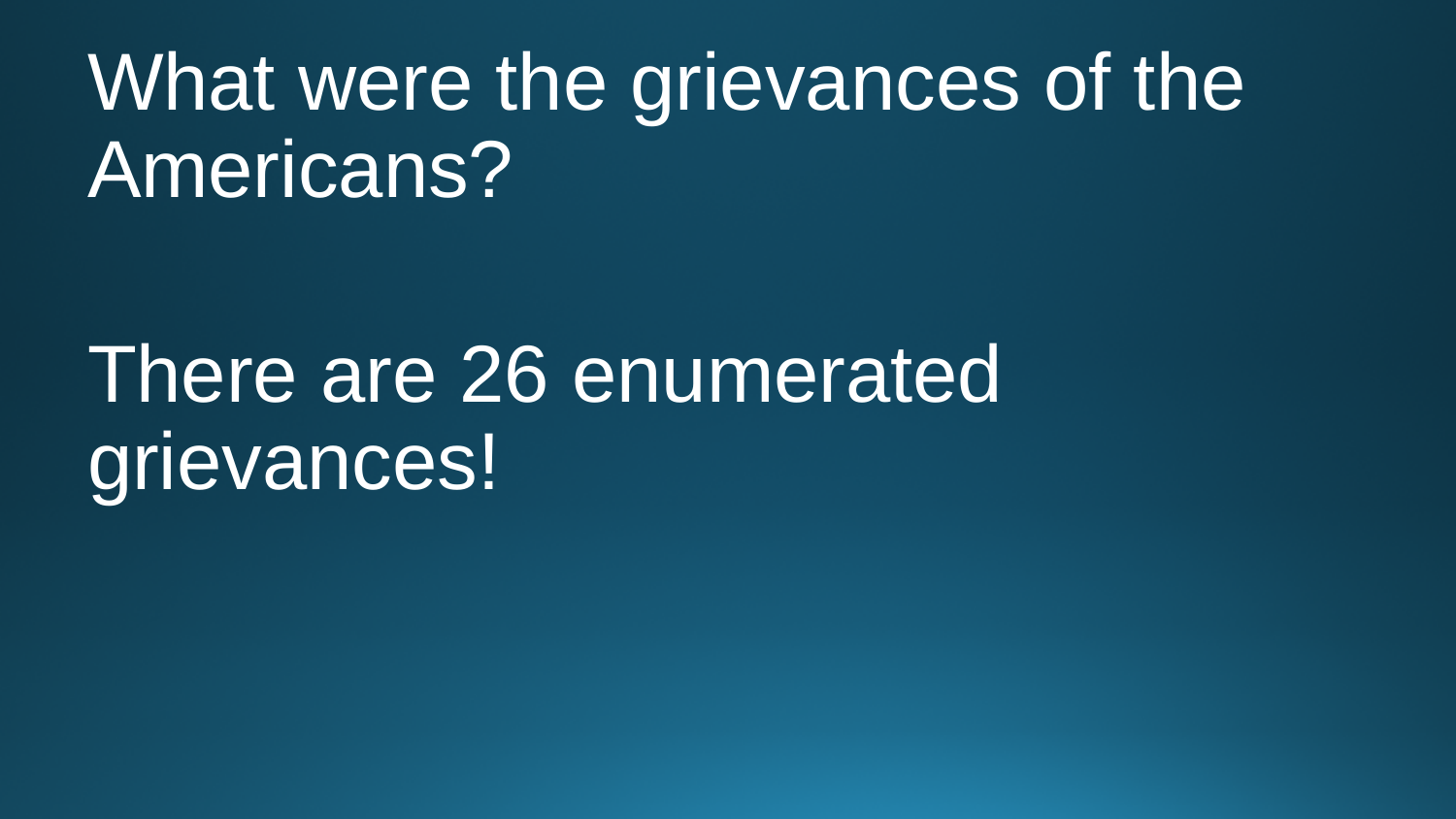

What were the grievances of the Americans?

There are 26 enumerated grievances!